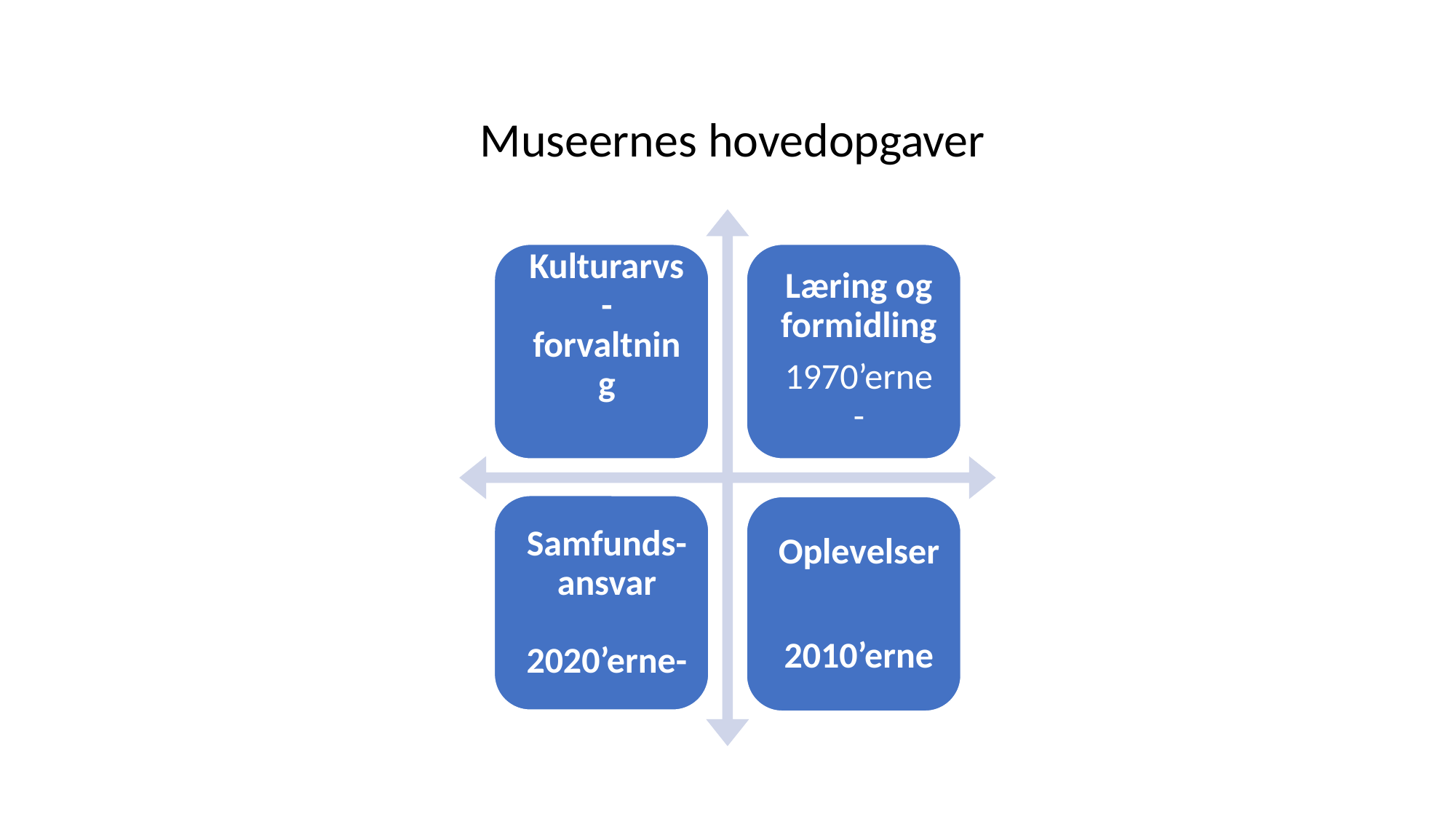

# Museernes hovedopgaver
Kulturarvs-forvaltning

Læring og formidling
1970’erne -
Samfunds-
ansvar

2020’erne-
Oplevelser

2010’erne